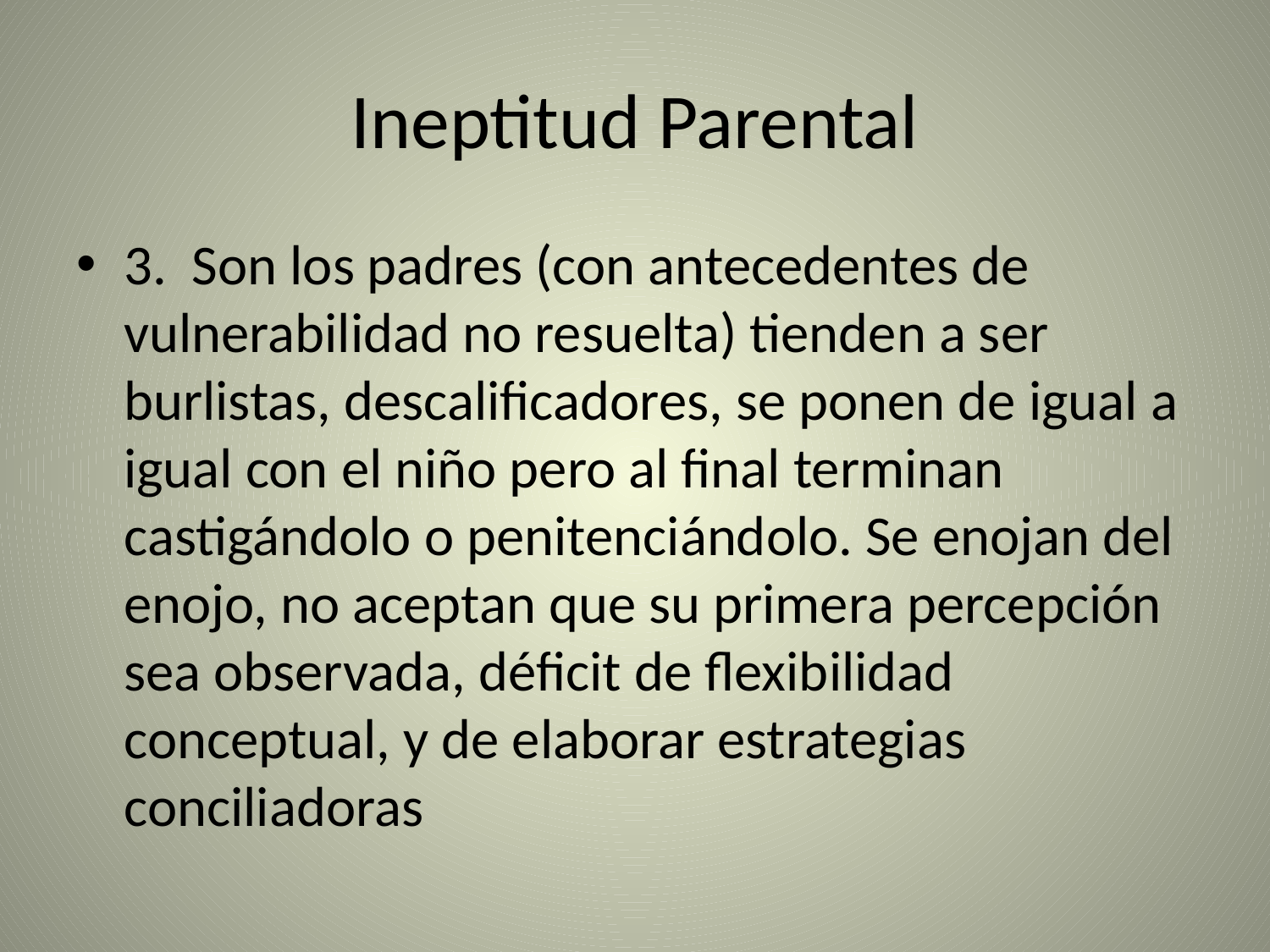

# Ineptitud Parental
3.  Son los padres (con antecedentes de vulnerabilidad no resuelta) tienden a ser burlistas, descalificadores, se ponen de igual a igual con el niño pero al final terminan castigándolo o penitenciándolo. Se enojan del enojo, no aceptan que su primera percepción sea observada, déficit de flexibilidad conceptual, y de elaborar estrategias conciliadoras